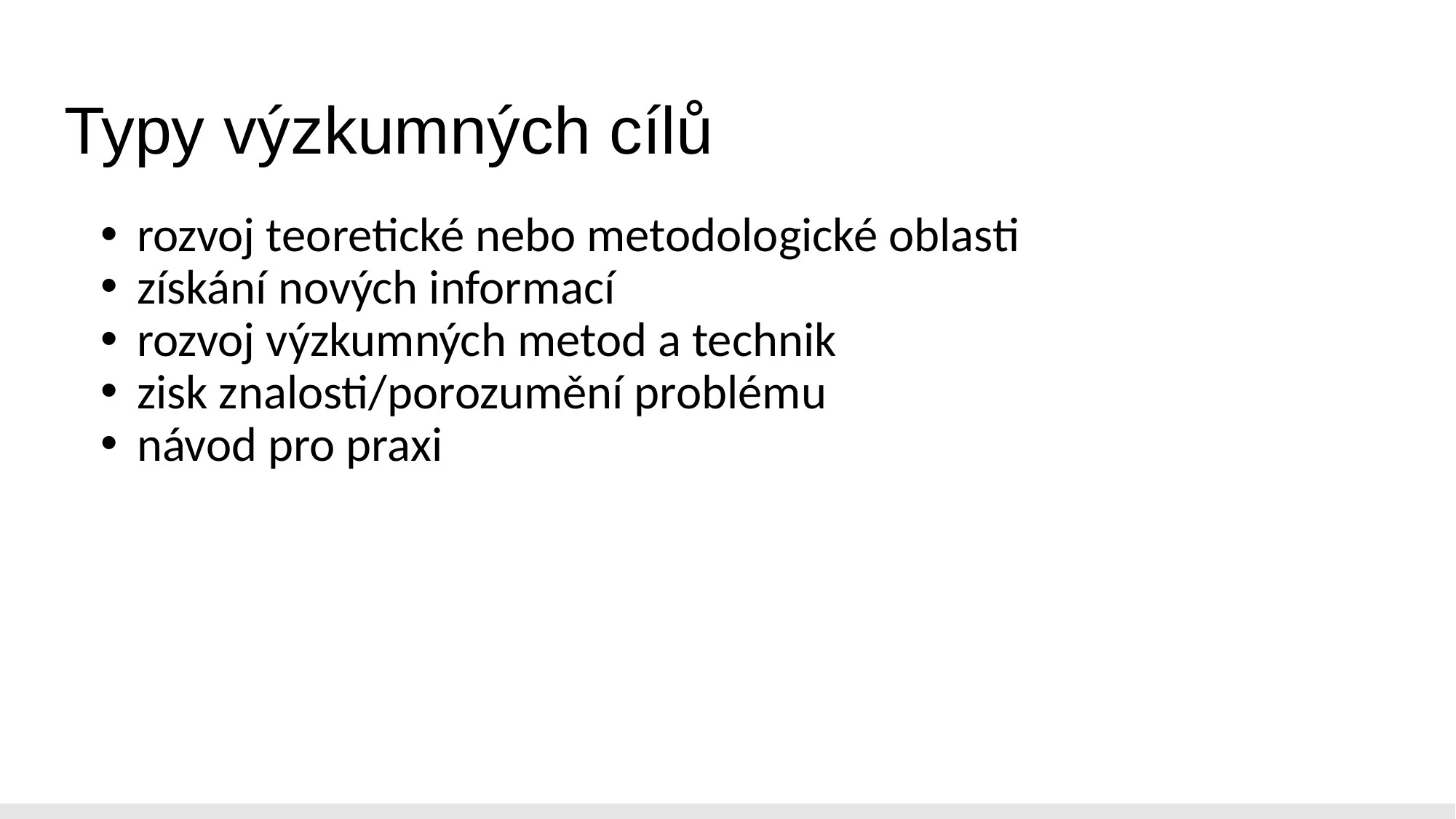

# Typy výzkumných cílů
rozvoj teoretické nebo metodologické oblasti
získání nových informací
rozvoj výzkumných metod a technik
zisk znalosti/porozumění problému
návod pro praxi